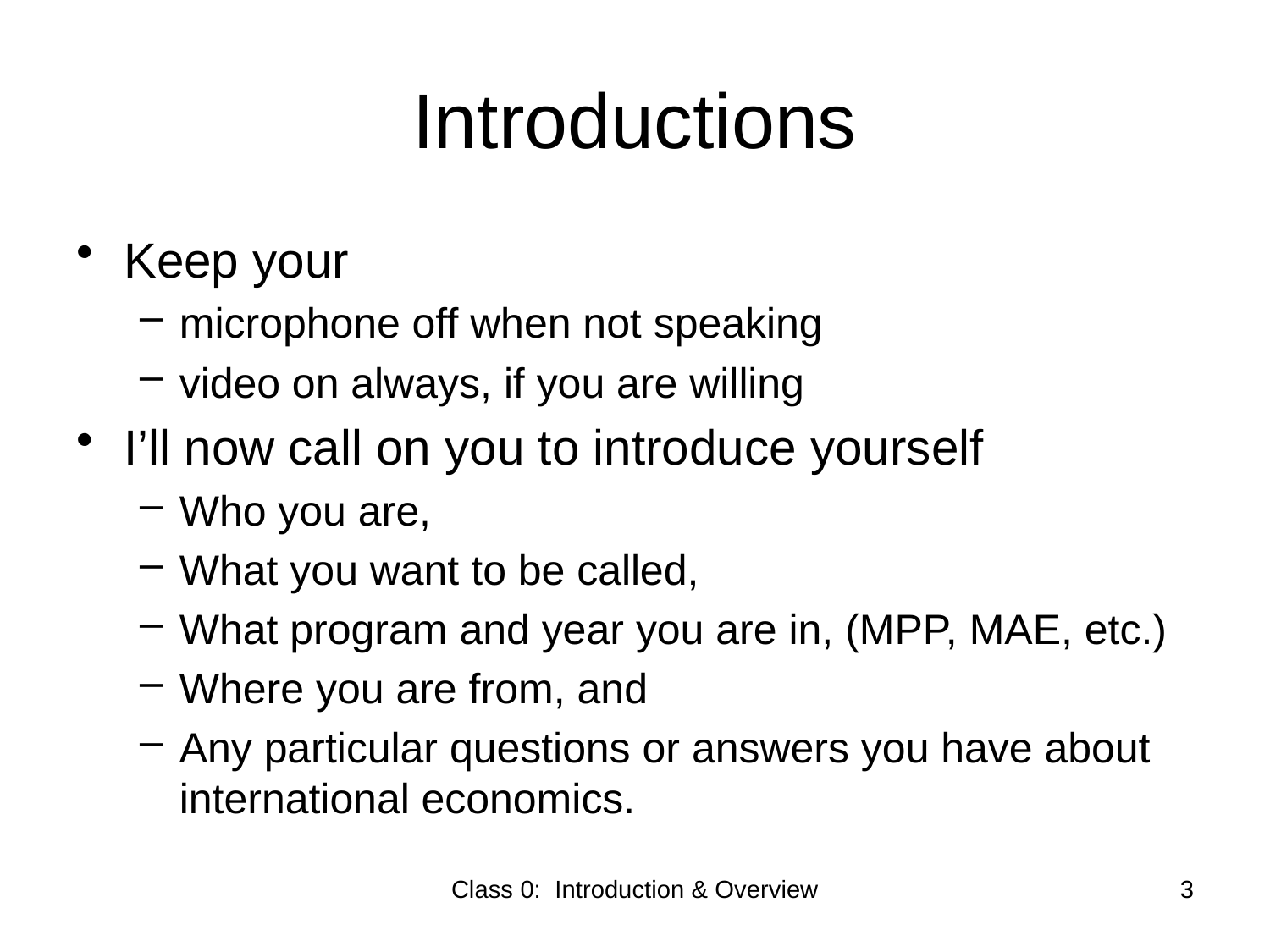

# Introductions
Keep your
microphone off when not speaking
video on always, if you are willing
I’ll now call on you to introduce yourself
Who you are,
What you want to be called,
What program and year you are in, (MPP, MAE, etc.)
Where you are from, and
Any particular questions or answers you have about international economics.

Class 0:  Introduction & Overview
3